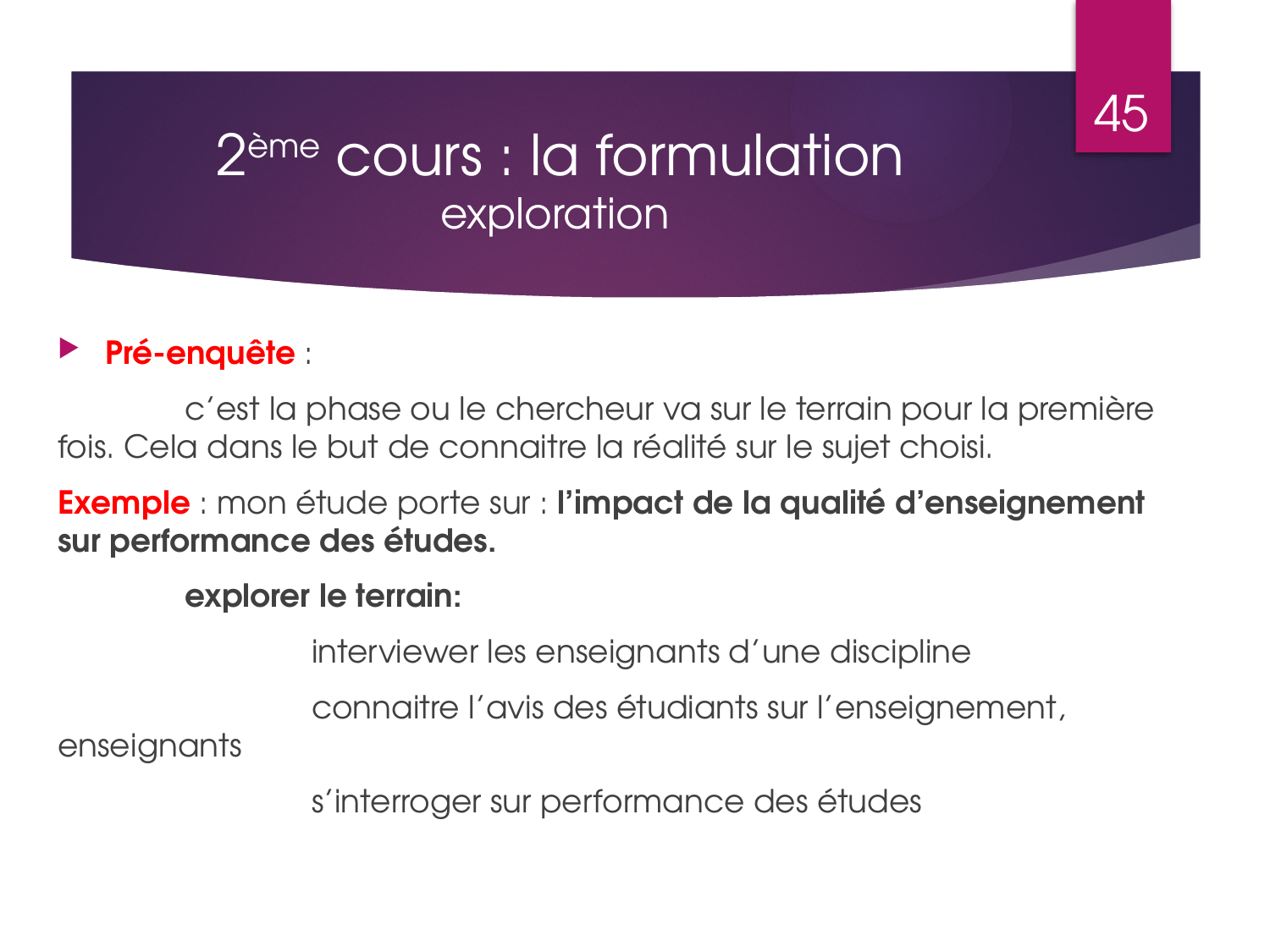

45
# 2ème cours : la formulation exploration
Pré-enquête :
	c’est la phase ou le chercheur va sur le terrain pour la première fois. Cela dans le but de connaitre la réalité sur le sujet choisi.
Exemple : mon étude porte sur : l’impact de la qualité d’enseignement sur performance des études.
	explorer le terrain:
		interviewer les enseignants d’une discipline
		connaitre l’avis des étudiants sur l’enseignement, enseignants
		s’interroger sur performance des études